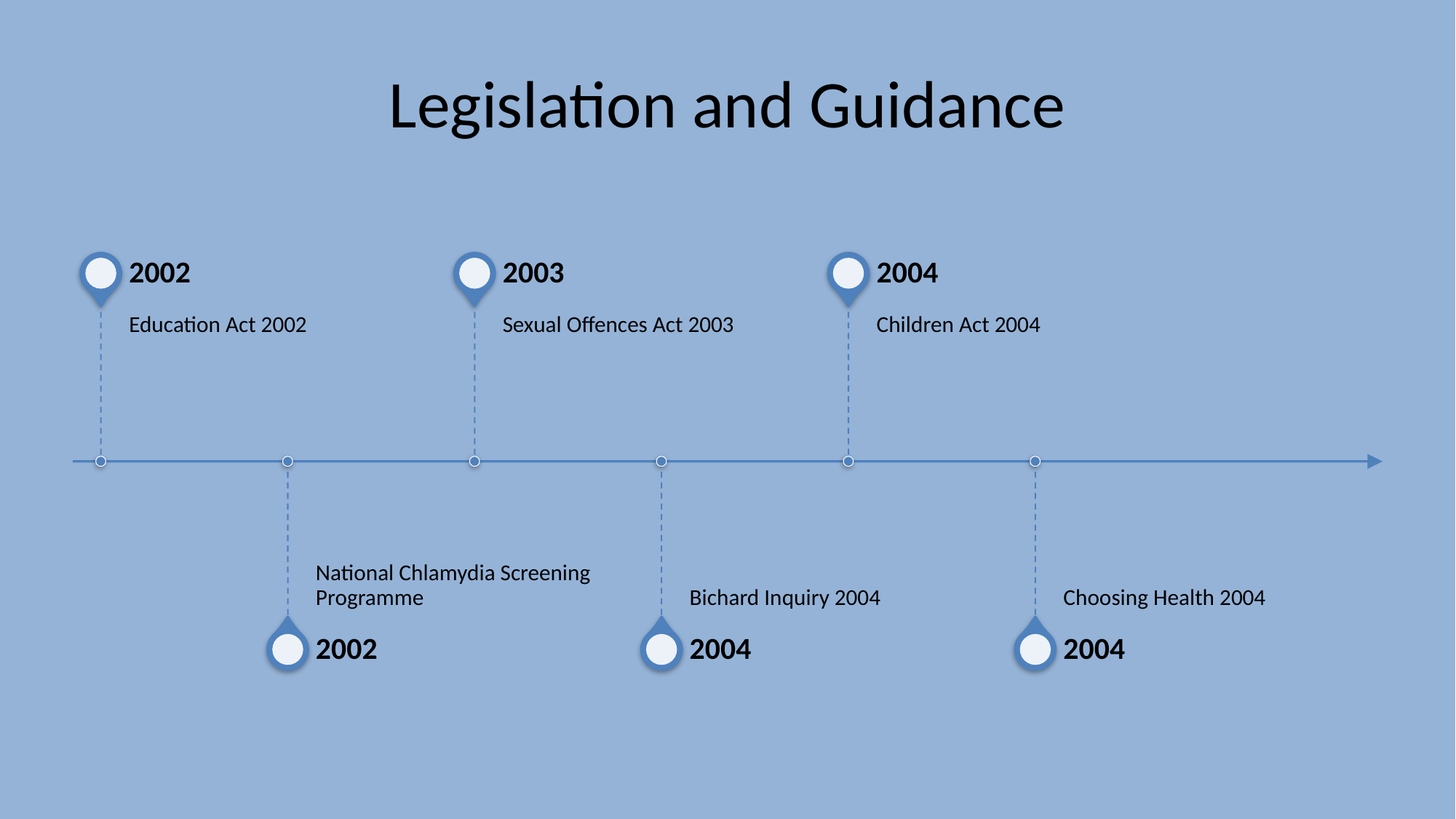

# Legislation and Guidance
Education Act 2002
2002
National Chlamydia Screening Programme
2002
Sexual Offences Act 2003
2003
Bichard Inquiry 2004
2004
Children Act 2004
2004
Choosing Health 2004
2004